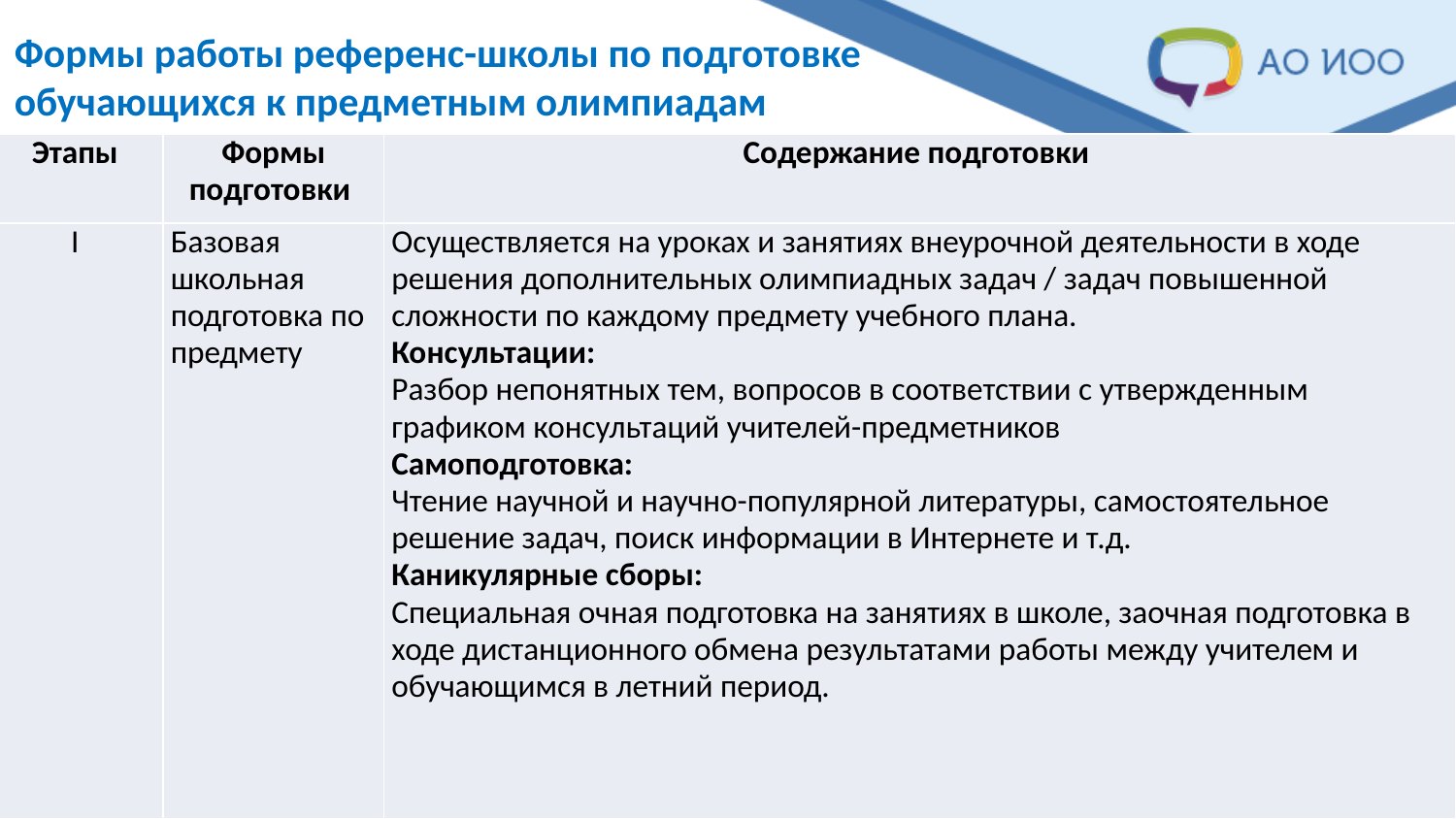

Формы работы референс-школы по подготовке обучающихся к предметным олимпиадам

| Этапы | Формы подготовки | Содержание подготовки |
| --- | --- | --- |
| I | Базовая школьная подготовка по предмету | Осуществляется на уроках и занятиях внеурочной деятельности в ходе решения дополнительных олимпиадных задач / задач повышенной сложности по каждому предмету учебного плана. Консультации: Разбор непонятных тем, вопросов в соответствии с утвержденным графиком консультаций учителей-предметников Самоподготовка: Чтение научной и научно-популярной литературы, самостоятельное решение задач, поиск информации в Интернете и т.д. Каникулярные сборы: Специальная очная подготовка на занятиях в школе, заочная подготовка в ходе дистанционного обмена результатами работы между учителем и обучающимся в летний период. |